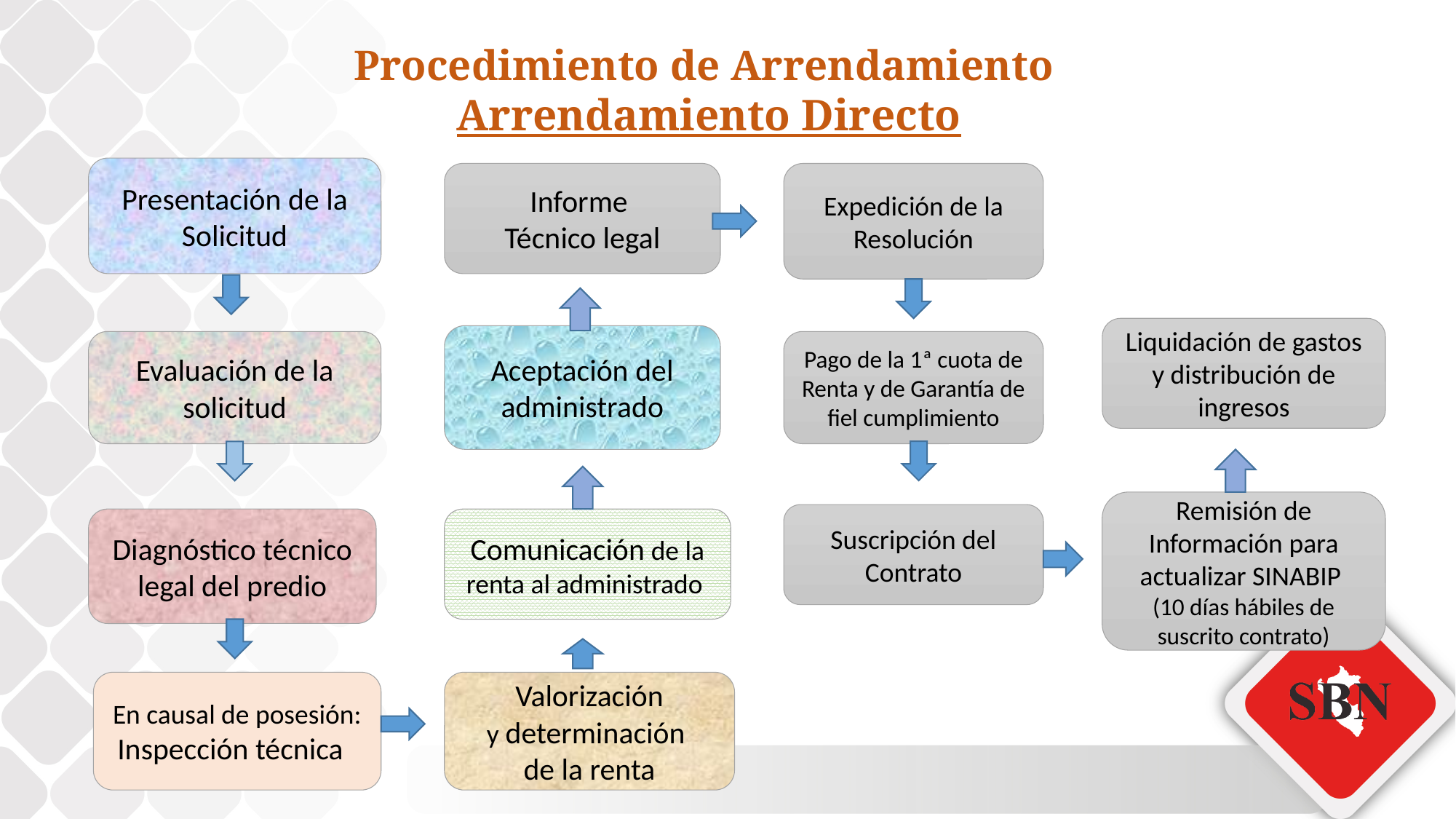

Procedimiento de Arrendamiento
Arrendamiento Directo
Presentación de la Solicitud
Expedición de la Resolución
Informe
Técnico legal

Liquidación de gastos y distribución de ingresos
Aceptación del administrado
Evaluación de la solicitud
Pago de la 1ª cuota de Renta y de Garantía de fiel cumplimiento

Remisión de Información para actualizar SINABIP
(10 días hábiles de suscrito contrato)
Suscripción del Contrato
Diagnóstico técnico legal del predio
Comunicación de la renta al administrado

En causal de posesión: Inspección técnica
Valorización
y determinación
de la renta